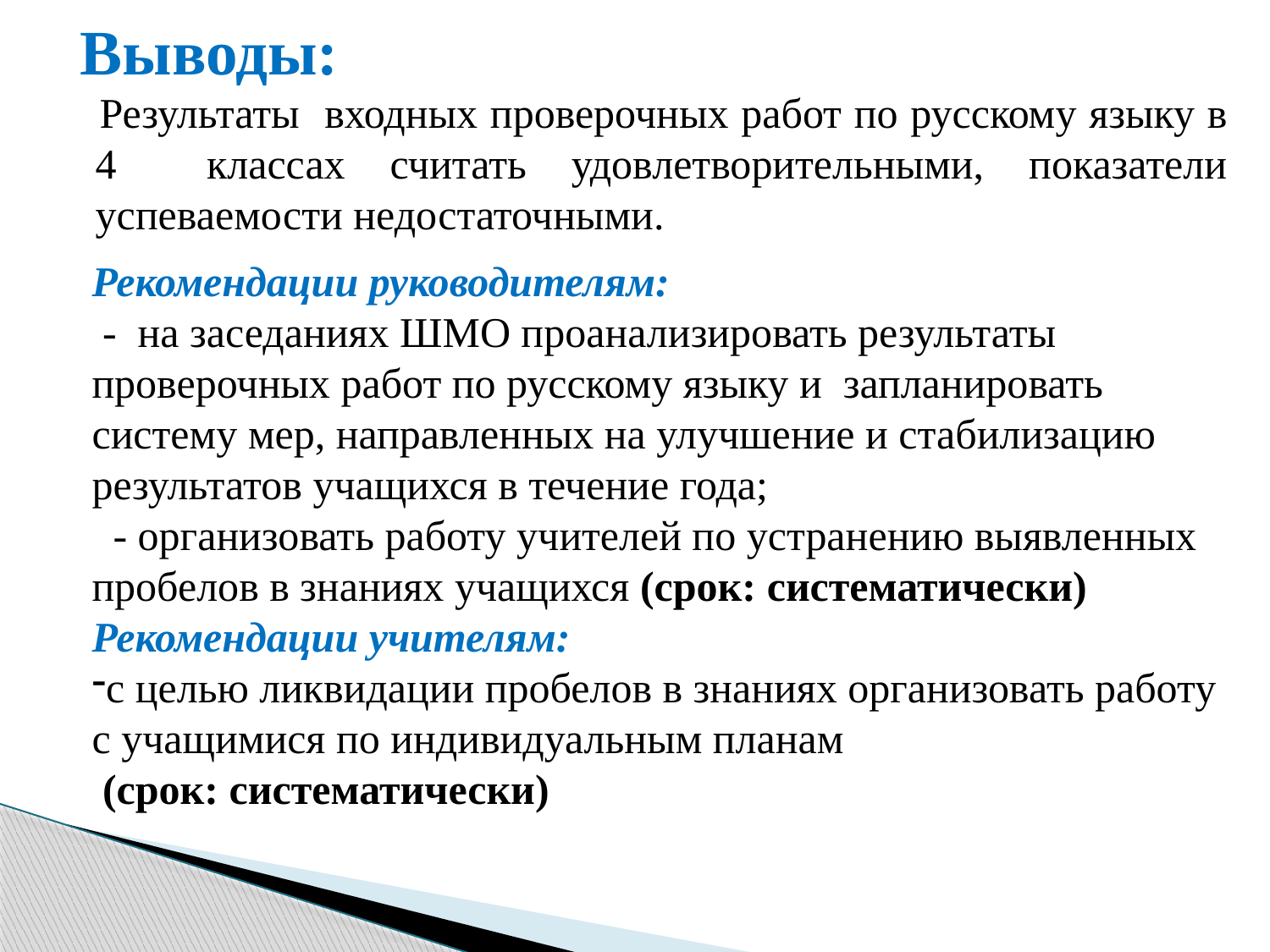

# Выводы:
      Результаты  входных проверочных работ по русскому языку в 4  классах считать удовлетворительными, показатели успеваемости недостаточными.

Рекомендации руководителям:
 -  на заседаниях ШМО проанализировать результаты проверочных работ по русскому языку и  запланировать систему мер, направленных на улучшение и стабилизацию результатов учащихся в течение года;
  - организовать работу учителей по устранению выявленных пробелов в знаниях учащихся (срок: систематически)
Рекомендации учителям:
с целью ликвидации пробелов в знаниях организовать работу с учащимися по индивидуальным планам
 (срок: систематически)